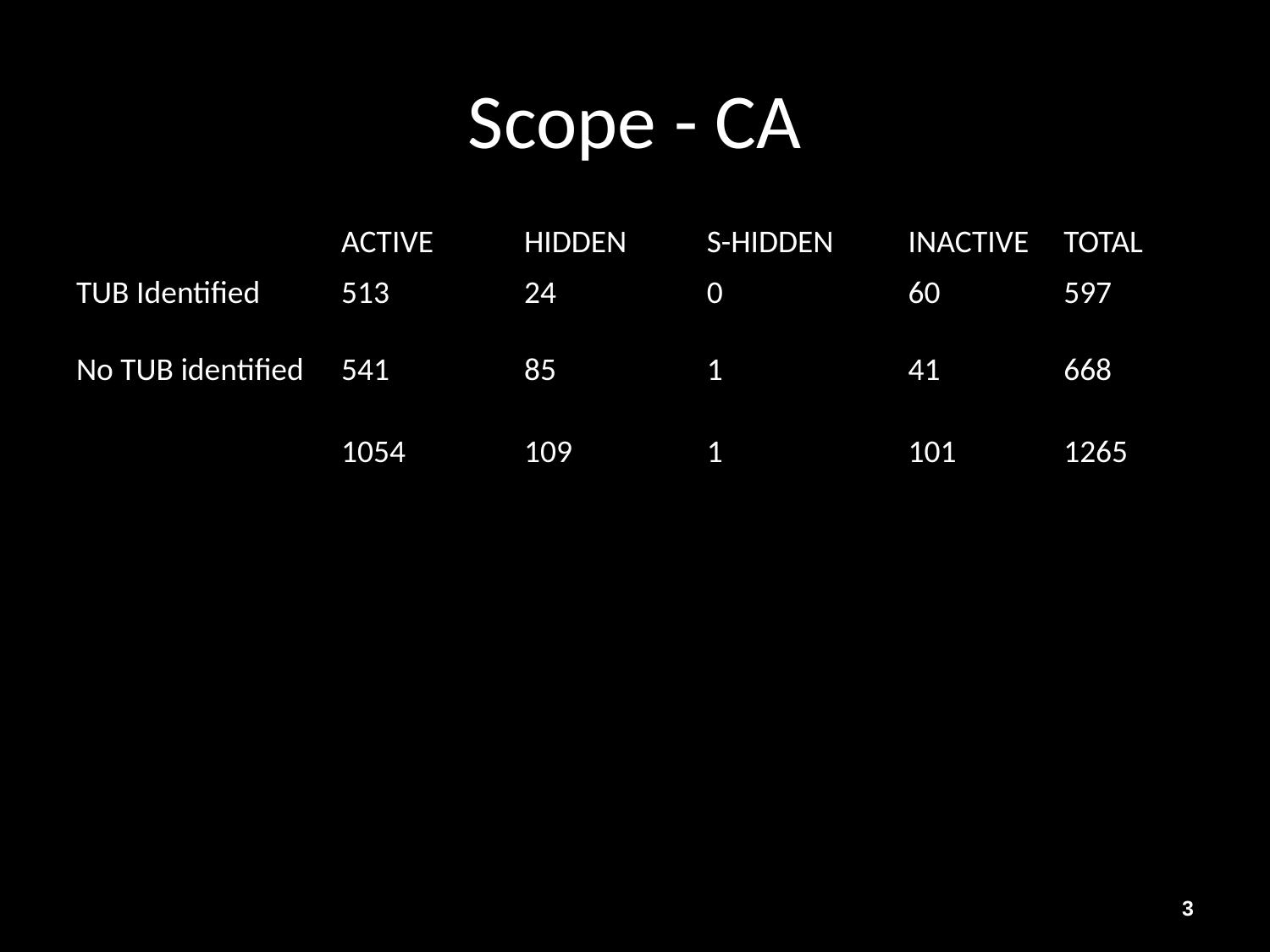

# Scope - CA
|  | ACTIVE | HIDDEN | S-HIDDEN | INACTIVE | TOTAL |
| --- | --- | --- | --- | --- | --- |
| TUB Identified | 513 | 24 | 0 | 60 | 597 |
| No TUB identified | 541 | 85 | 1 | 41 | 668 |
|  | 1054 | 109 | 1 | 101 | 1265 |
3